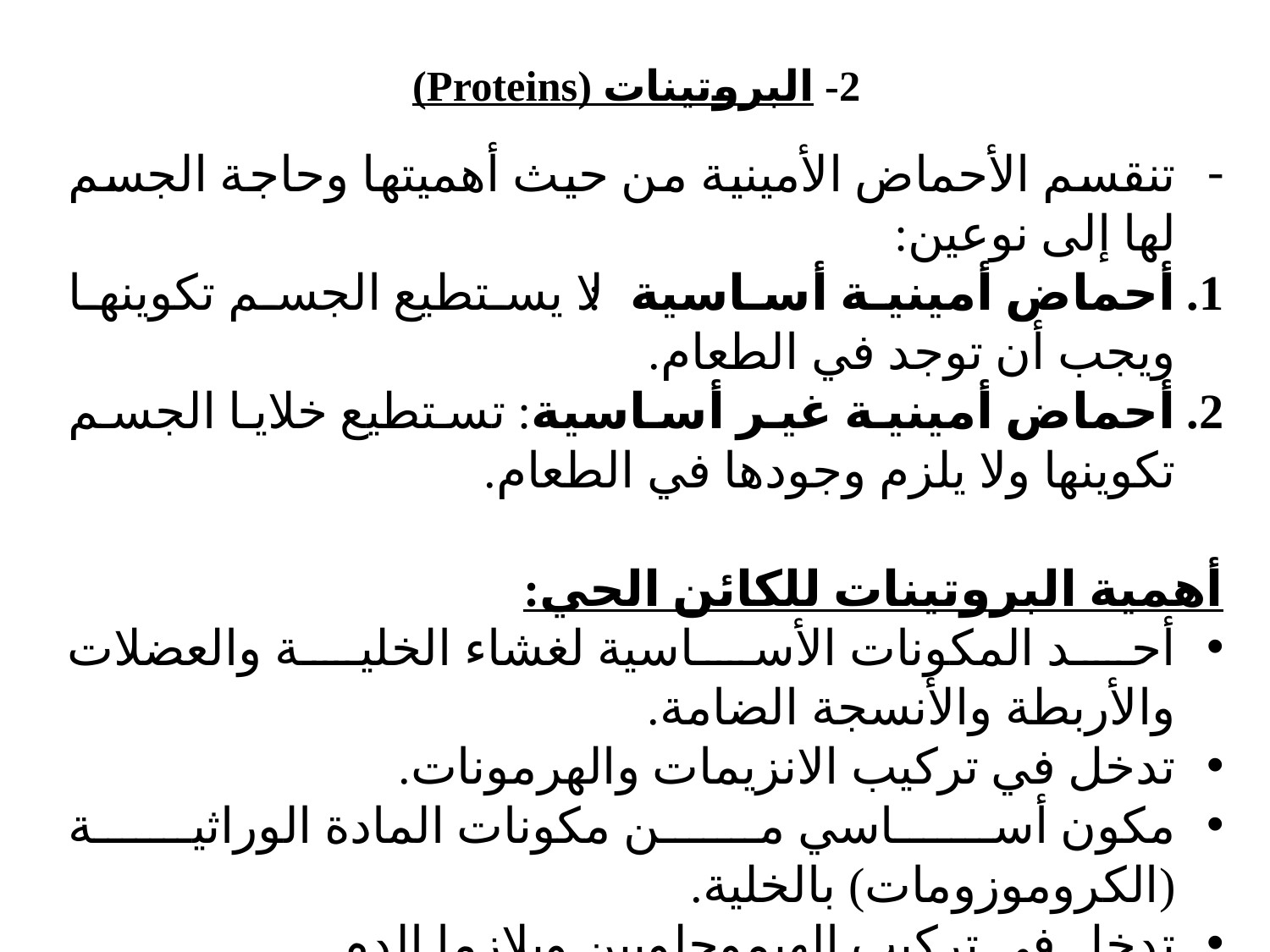

# 2- البروتينات (Proteins)
تنقسم الأحماض الأمينية من حيث أهميتها وحاجة الجسم لها إلى نوعين:
أحماض أمينية أساسية: لا يستطيع الجسم تكوينها ويجب أن توجد في الطعام.
أحماض أمينية غير أساسية: تستطيع خلايا الجسم تكوينها ولا يلزم وجودها في الطعام.

أهمية البروتينات للكائن الحي:
أحد المكونات الأساسية لغشاء الخلية والعضلات والأربطة والأنسجة الضامة.
تدخل في تركيب الانزيمات والهرمونات.
مكون أساسي من مكونات المادة الوراثية (الكروموزومات) بالخلية.
تدخل في تركيب الهيموجلوبين وبلازما الدم.